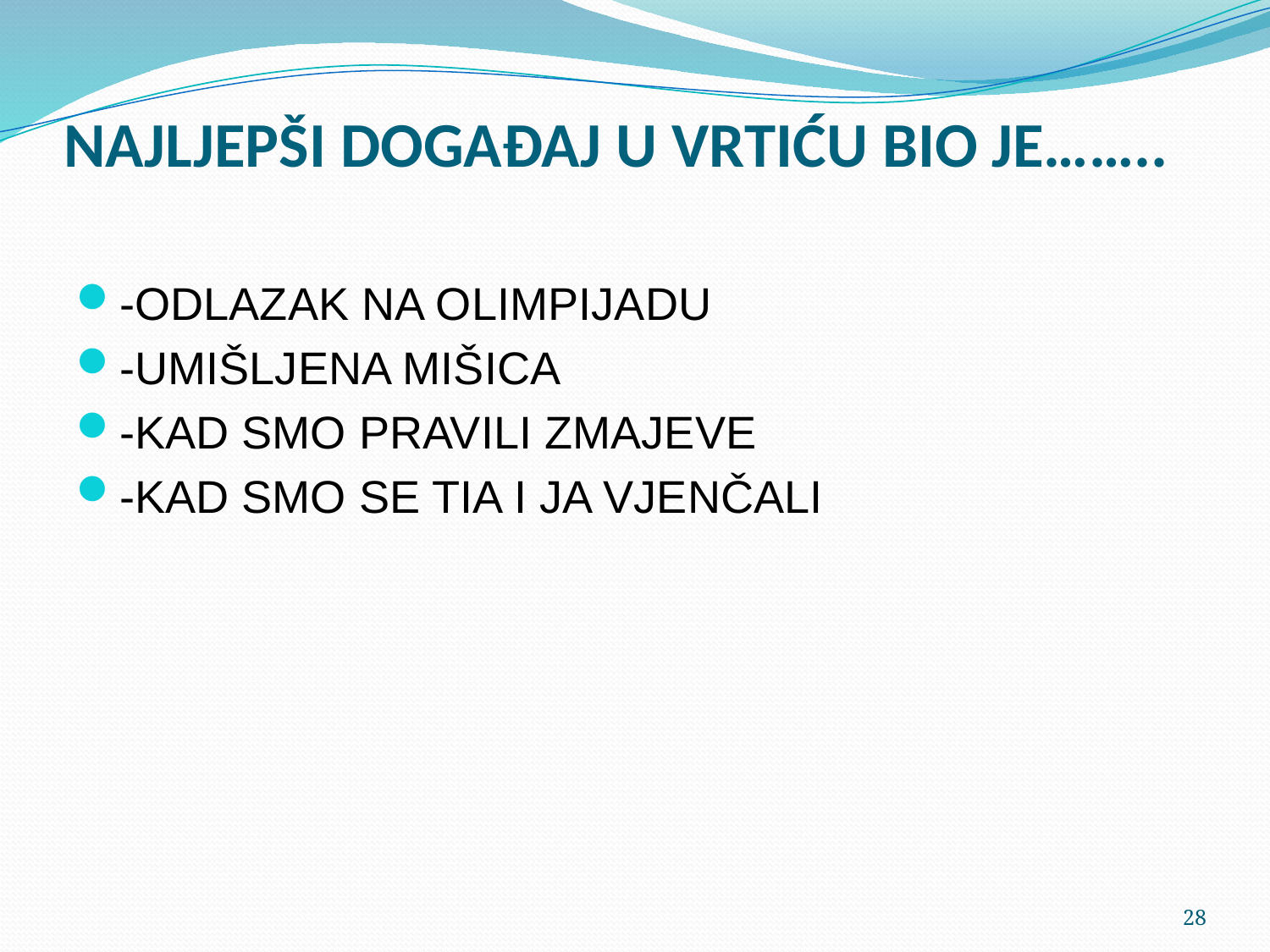

# NAJLJEPŠI DOGAĐAJ U VRTIĆU BIO JE……..
-ODLAZAK NA OLIMPIJADU
-UMIŠLJENA MIŠICA
-KAD SMO PRAVILI ZMAJEVE
-KAD SMO SE TIA I JA VJENČALI

28